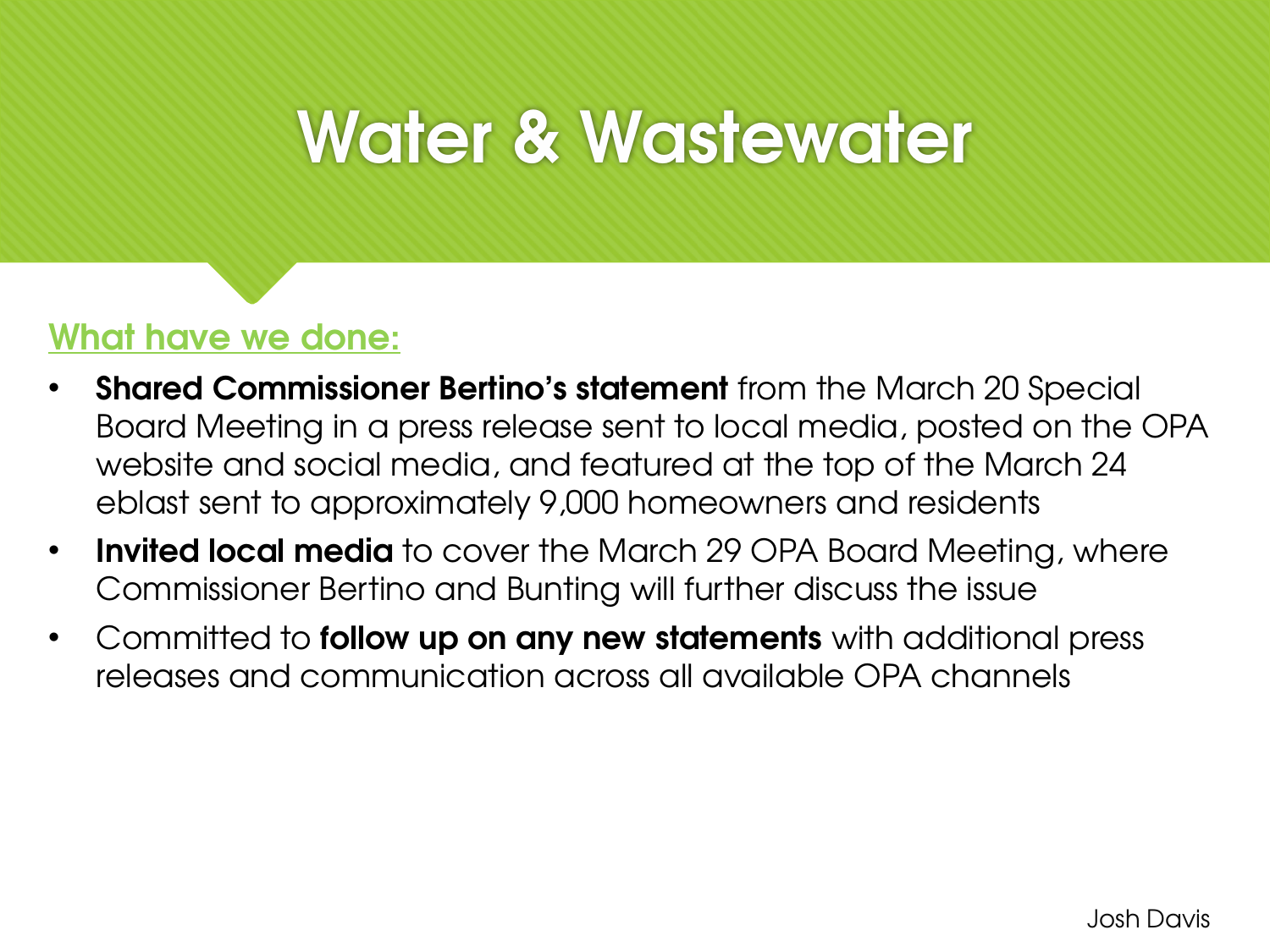

# Water & Wastewater

What have we done:
Shared Commissioner Bertino’s statement from the March 20 Special Board Meeting in a press release sent to local media, posted on the OPA website and social media, and featured at the top of the March 24 eblast sent to approximately 9,000 homeowners and residents
Invited local media to cover the March 29 OPA Board Meeting, where Commissioner Bertino and Bunting will further discuss the issue
Committed to follow up on any new statements with additional press releases and communication across all available OPA channels

Josh Davis